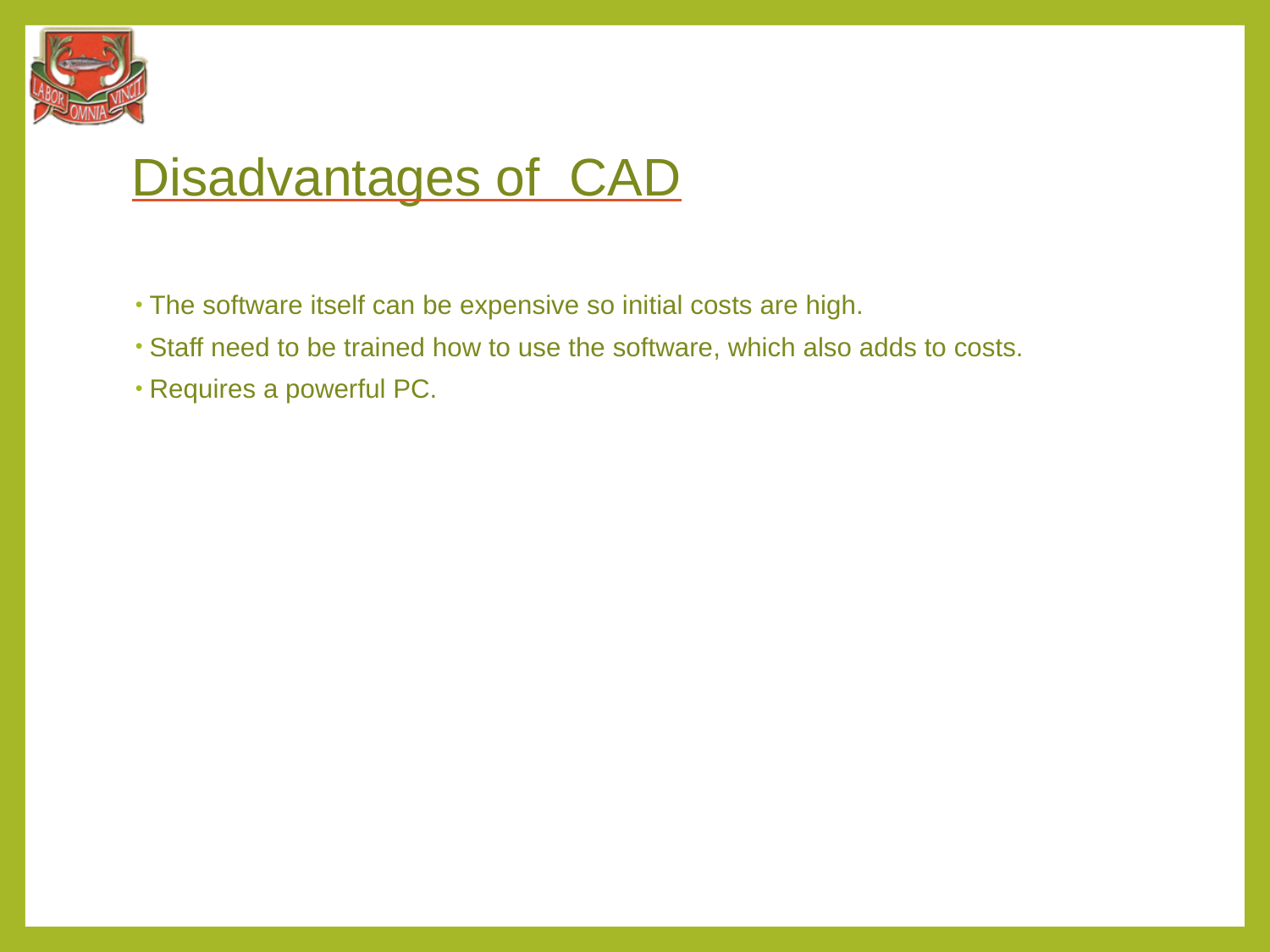

# Disadvantages of  CAD
The software itself can be expensive so initial costs are high.
Staff need to be trained how to use the software, which also adds to costs.
Requires a powerful PC.